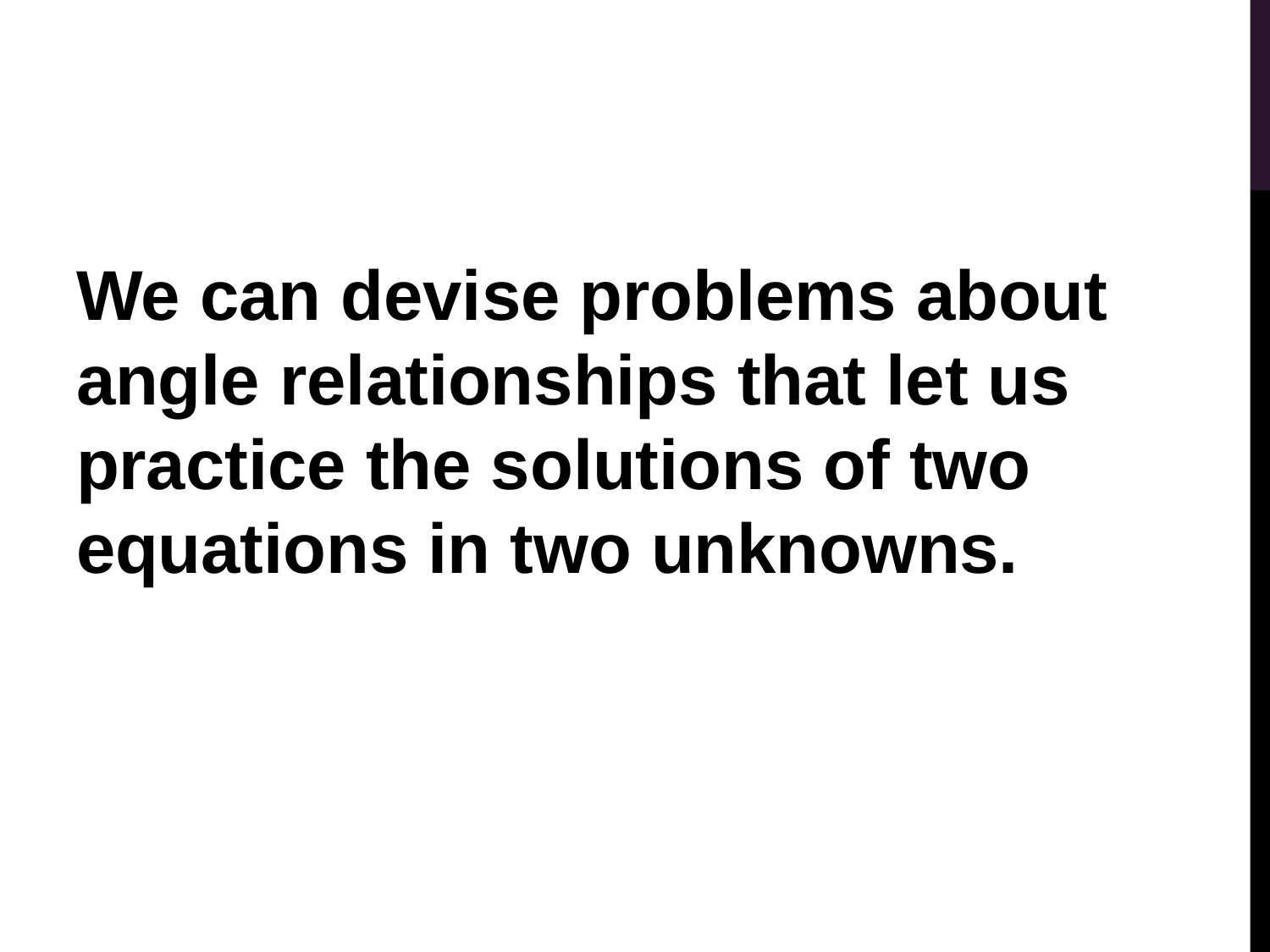

We can devise problems about angle relationships that let us practice the solutions of two equations in two unknowns.